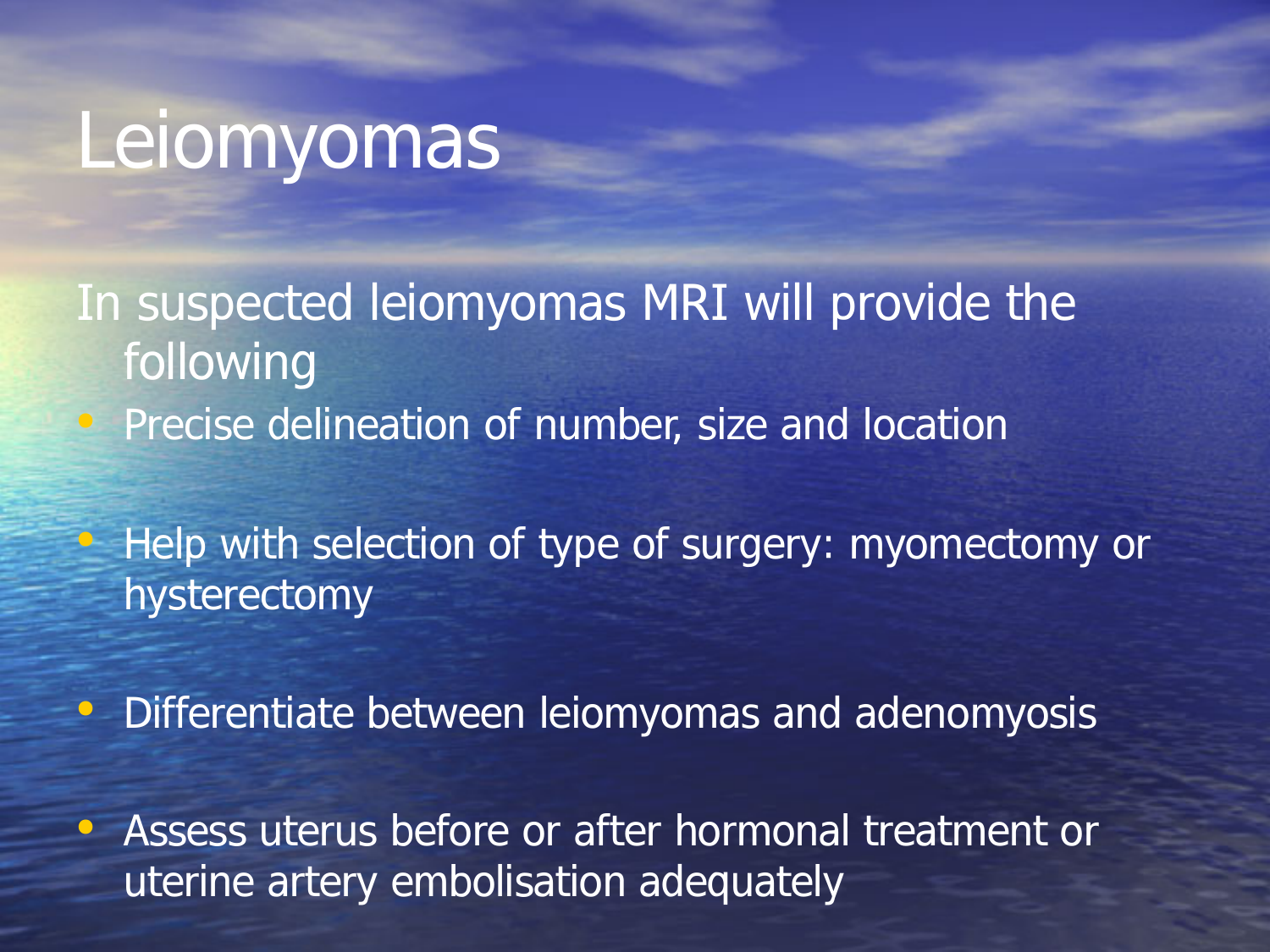

# Leiomyomas
In suspected leiomyomas MRI will provide the following
Precise delineation of number, size and location

Help with selection of type of surgery: myomectomy or hysterectomy

Differentiate between leiomyomas and adenomyosis

Assess uterus before or after hormonal treatment or uterine artery embolisation adequately